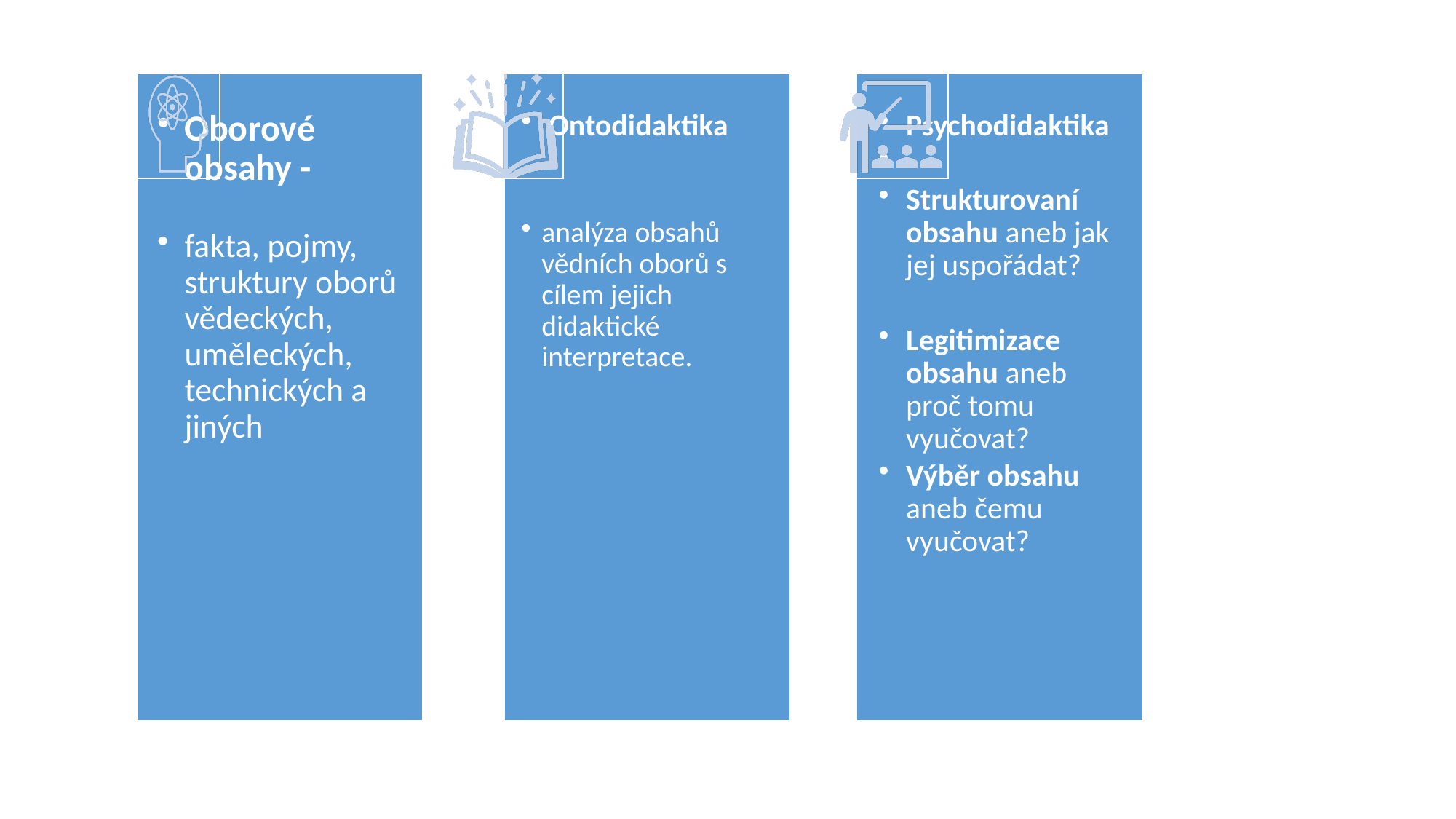

#

Oborové obsahy -

fakta, pojmy, struktury oborů vědeckých, uměleckých, technických a jiných

Ontodidaktika

analýza obsahů vědních oborů s cílem jejich didaktické interpretace.

Psychodidaktika

Strukturovaní obsahu aneb jak jej uspořádat?

Legitimizace obsahu aneb proč tomu vyučovat?
Výběr obsahu aneb čemu vyučovat?